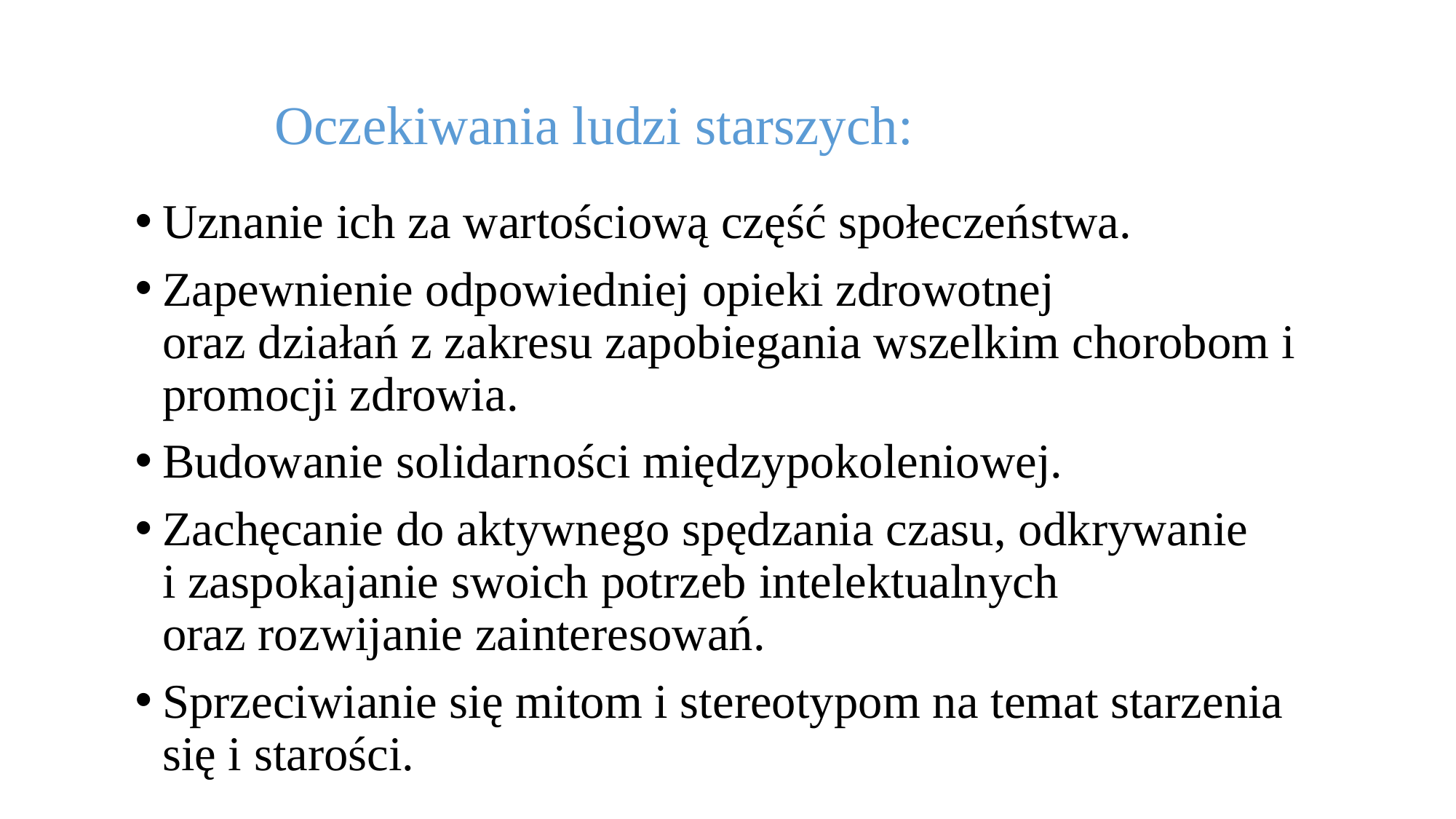

# Oczekiwania ludzi starszych:
Uznanie ich za wartościową część społeczeństwa.
Zapewnienie odpowiedniej opieki zdrowotnej
oraz działań z zakresu zapobiegania wszelkim chorobom i promocji zdrowia.
Budowanie solidarności międzypokoleniowej.
Zachęcanie do aktywnego spędzania czasu, odkrywanie
i zaspokajanie swoich potrzeb intelektualnych
oraz rozwijanie zainteresowań.
Sprzeciwianie się mitom i stereotypom na temat starzenia się i starości.